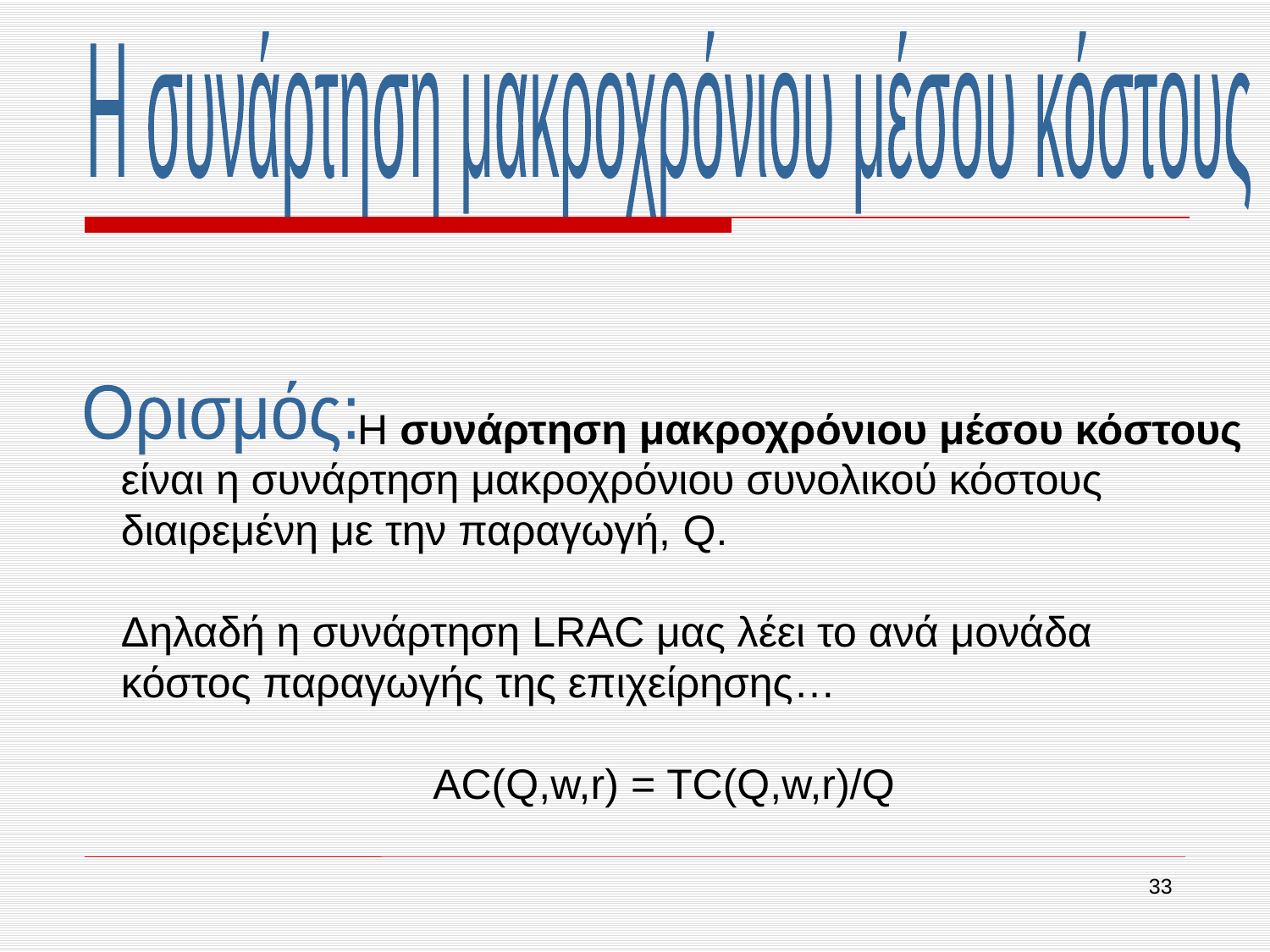

Η συνάρτηση μακροχρόνιου μέσου κόστους
Ορισμός:
Η συνάρτηση μακροχρόνιου μέσου κόστους
είναι η συνάρτηση μακροχρόνιου συνολικού κόστους διαιρεμένη με την παραγωγή, Q.

Δηλαδή η συνάρτηση LRAC μας λέει το ανά μονάδα κόστος παραγωγής της επιχείρησης…

AC(Q,w,r) = TC(Q,w,r)/Q
33